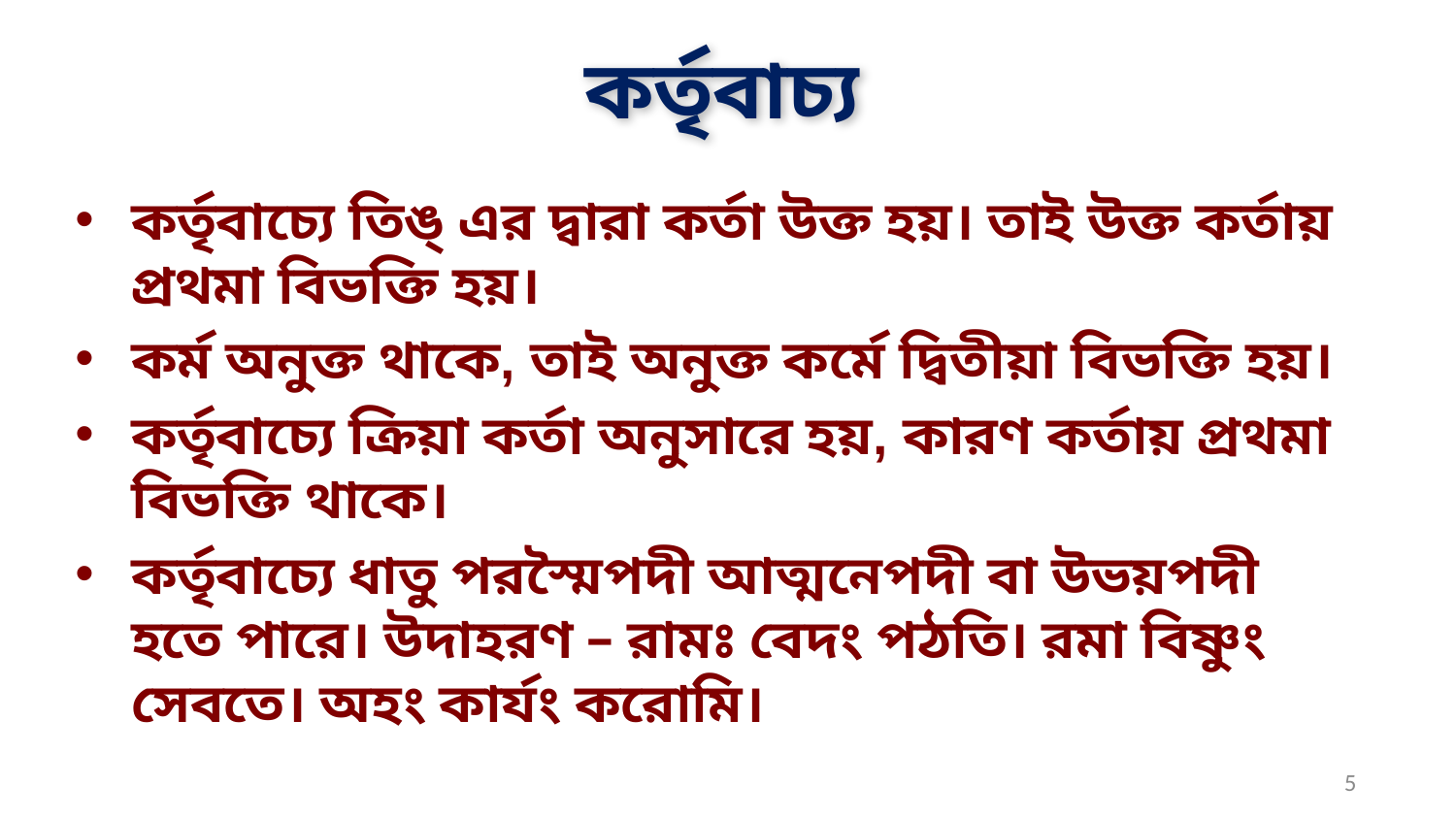

# কর্তৃবাচ্য
কর্তৃবাচ্যে তিঙ্ এর দ্বারা কর্তা উক্ত হয়। তাই উক্ত কর্তায় প্রথমা বিভক্তি হয়।
কর্ম অনুক্ত থাকে, তাই অনুক্ত কর্মে দ্বিতীয়া বিভক্তি হয়।
কর্তৃবাচ্যে ক্রিয়া কর্তা অনুসারে হয়, কারণ কর্তায় প্রথমা বিভক্তি থাকে।
কর্তৃবাচ্যে ধাতু পরস্মৈপদী আত্মনেপদী বা উভয়পদী হতে পারে। উদাহরণ – রামঃ বেদং পঠতি। রমা বিষ্ণুং সেবতে। অহং কার্যং করোমি।

5